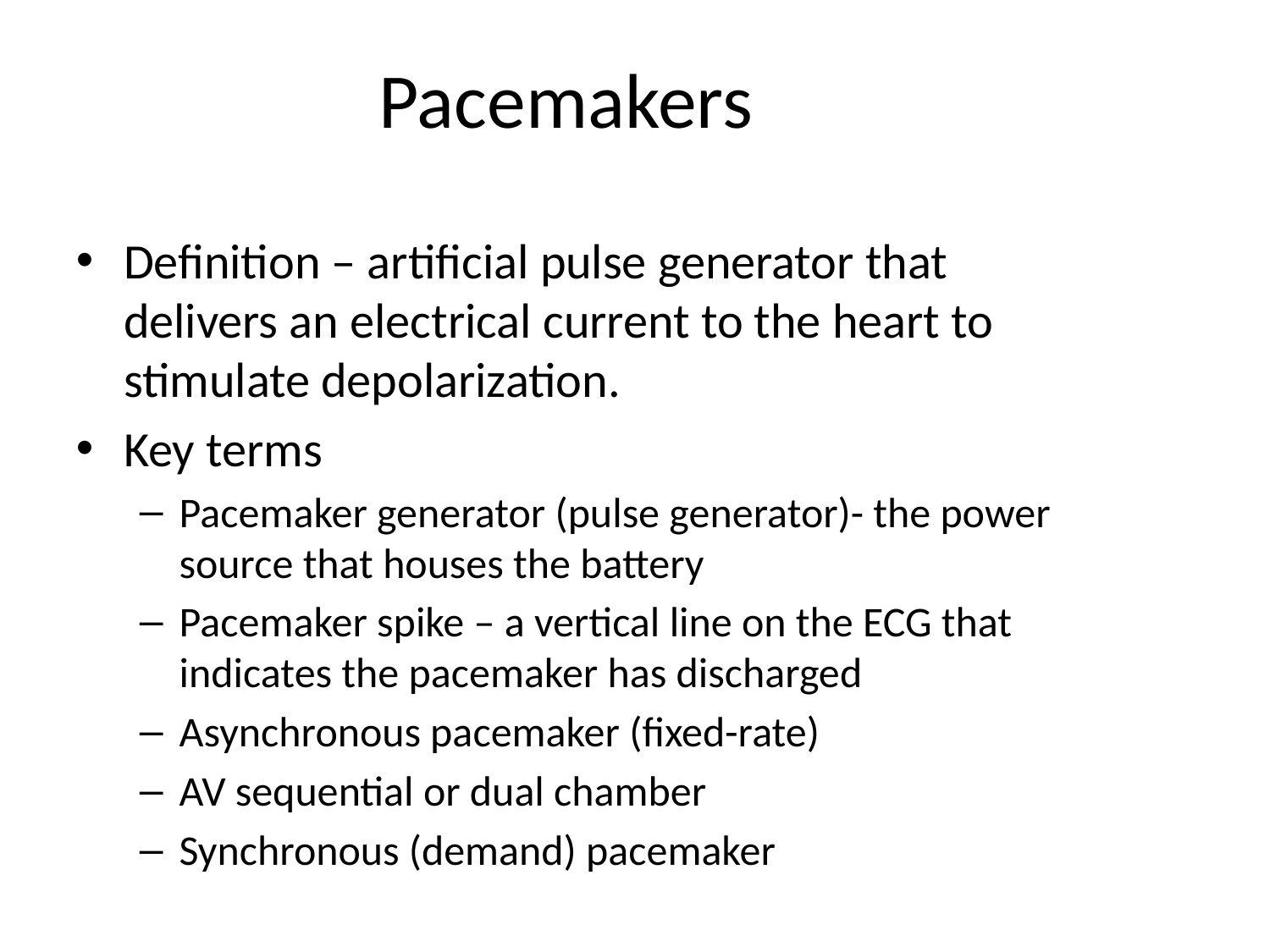

Pacemakers
Definition – artificial pulse generator that delivers an electrical current to the heart to stimulate depolarization.
Key terms
Pacemaker generator (pulse generator)- the power source that houses the battery
Pacemaker spike – a vertical line on the ECG that indicates the pacemaker has discharged
Asynchronous pacemaker (fixed-rate)
AV sequential or dual chamber
Synchronous (demand) pacemaker